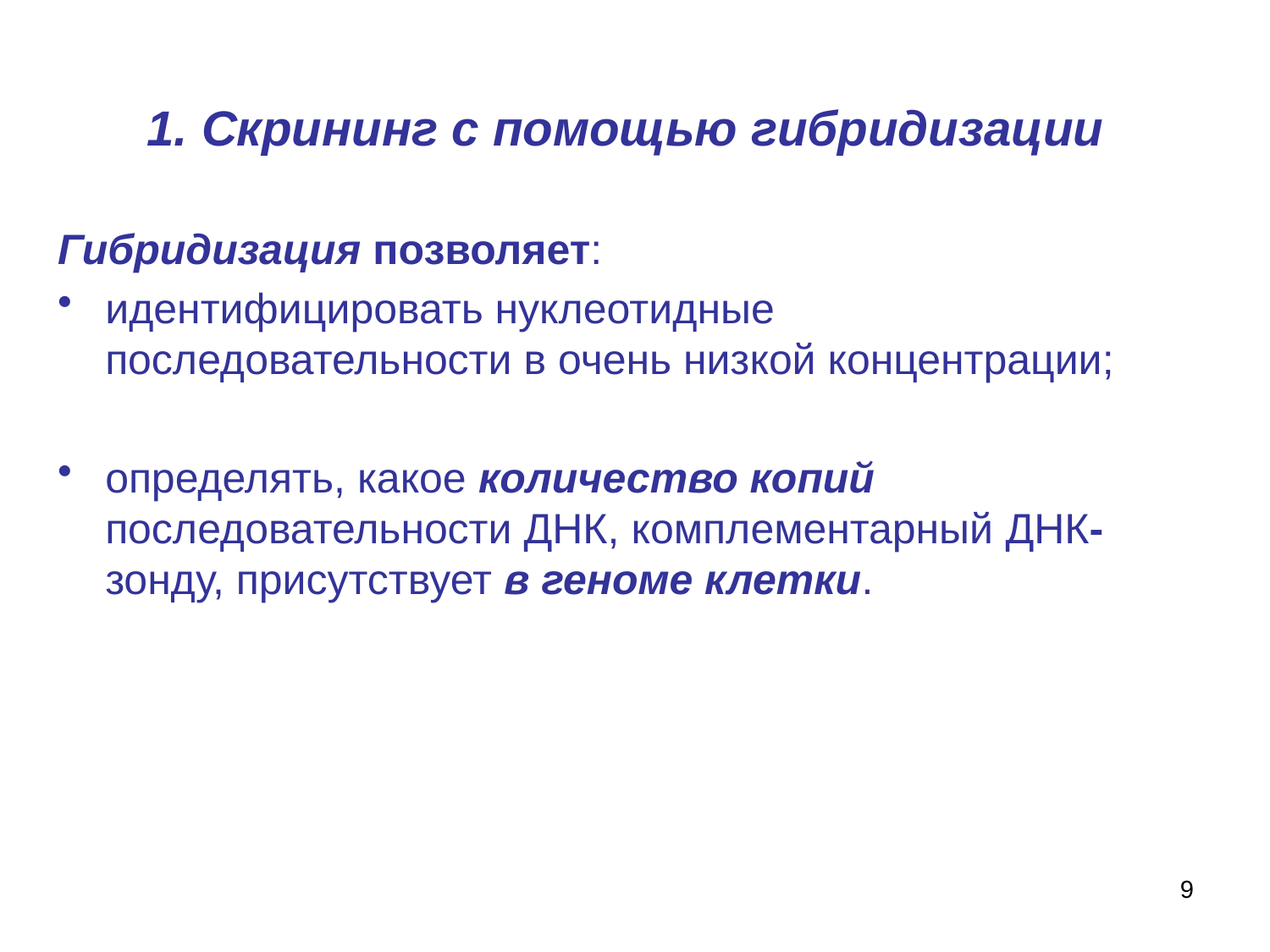

# 1. Скрининг с помощью гибридизации
Гибридизация позволяет:
идентифицировать нуклеотидные последовательности в очень низкой концентрации;

определять, какое количество копий последовательности ДНК, комплементарный ДНК-зонду, присутствует в геноме клетки.
9